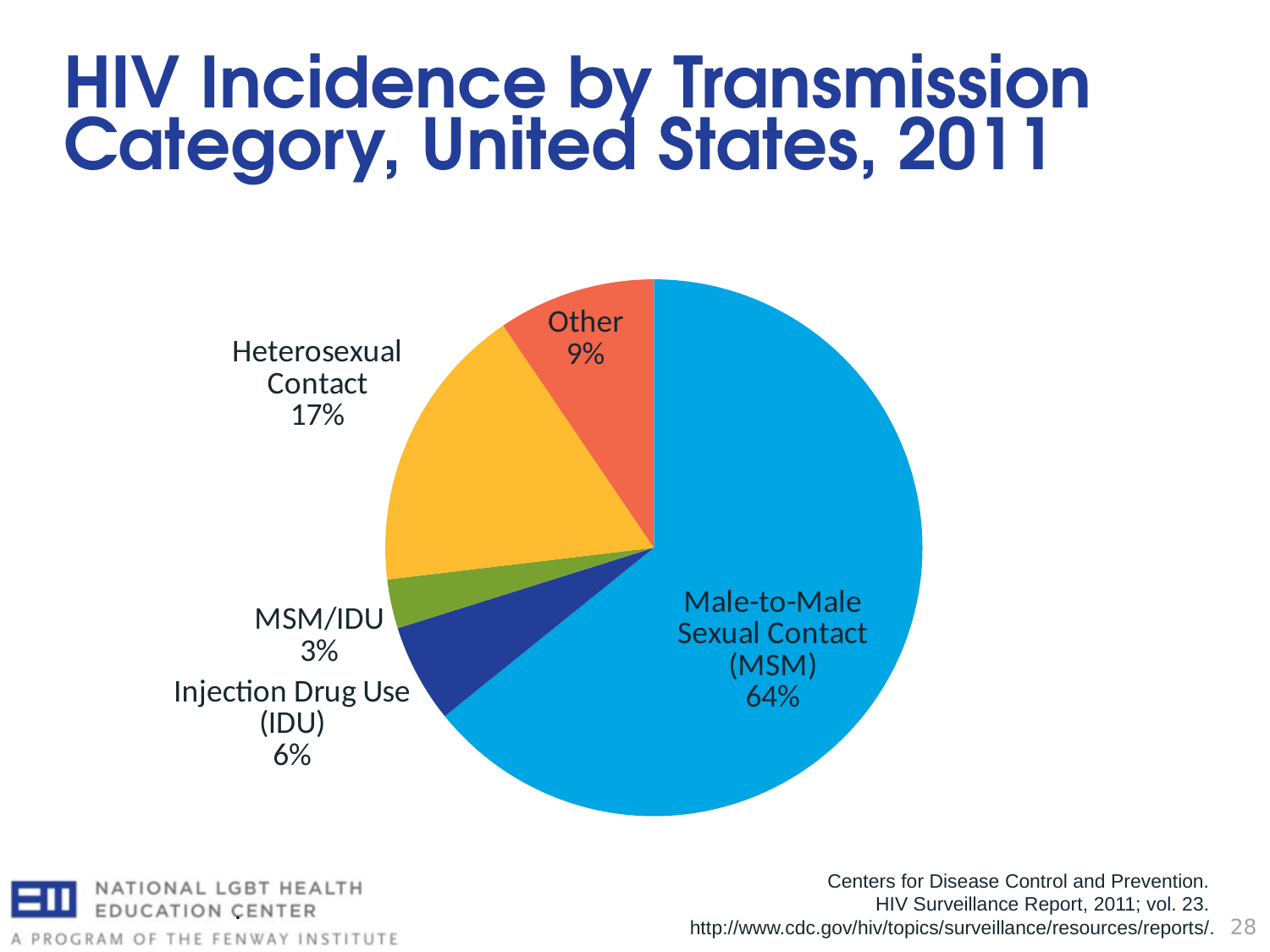

# HIV Incidence by Transmission Category, United States, 2011

### Chart

| Category | Sales |
|---|---|
| Male-to-Male Sexual Contact (MSM) | 30573.0 |
| Injection Drug Use (IDU) | 2833.0 |
| MSM/IDU | 1407.0 |
| Heterosexual Contact | 8291.0 |
| Other | 4515.0 |
Centers for Disease Control and Prevention.
HIV Surveillance Report, 2011; vol. 23.
http://www.cdc.gov/hiv/topics/surveillance/resources/reports/.
.
28